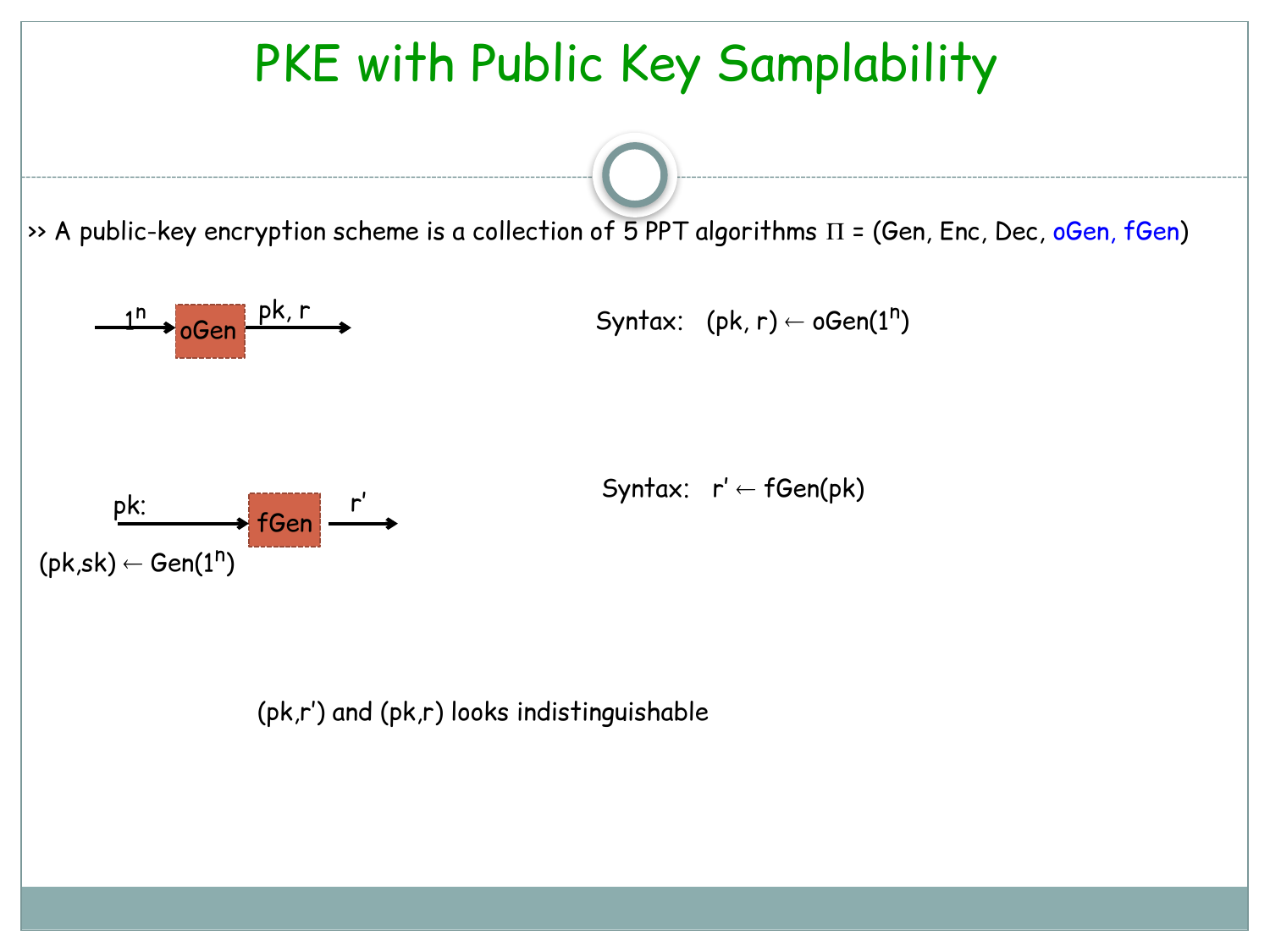

PKE with Public Key Samplability
>> A public-key encryption scheme is a collection of 5 PPT algorithms Π = (Gen, Enc, Dec, oGen, fGen)
1n
Syntax:   (pk, r) ← oGen(1n)
pk, r

oGen
Syntax:   r’ ← fGen(pk)
r’
          pk:
(pk,sk) ← Gen(1n)

fGen
(pk,r’) and (pk,r) looks indistinguishable